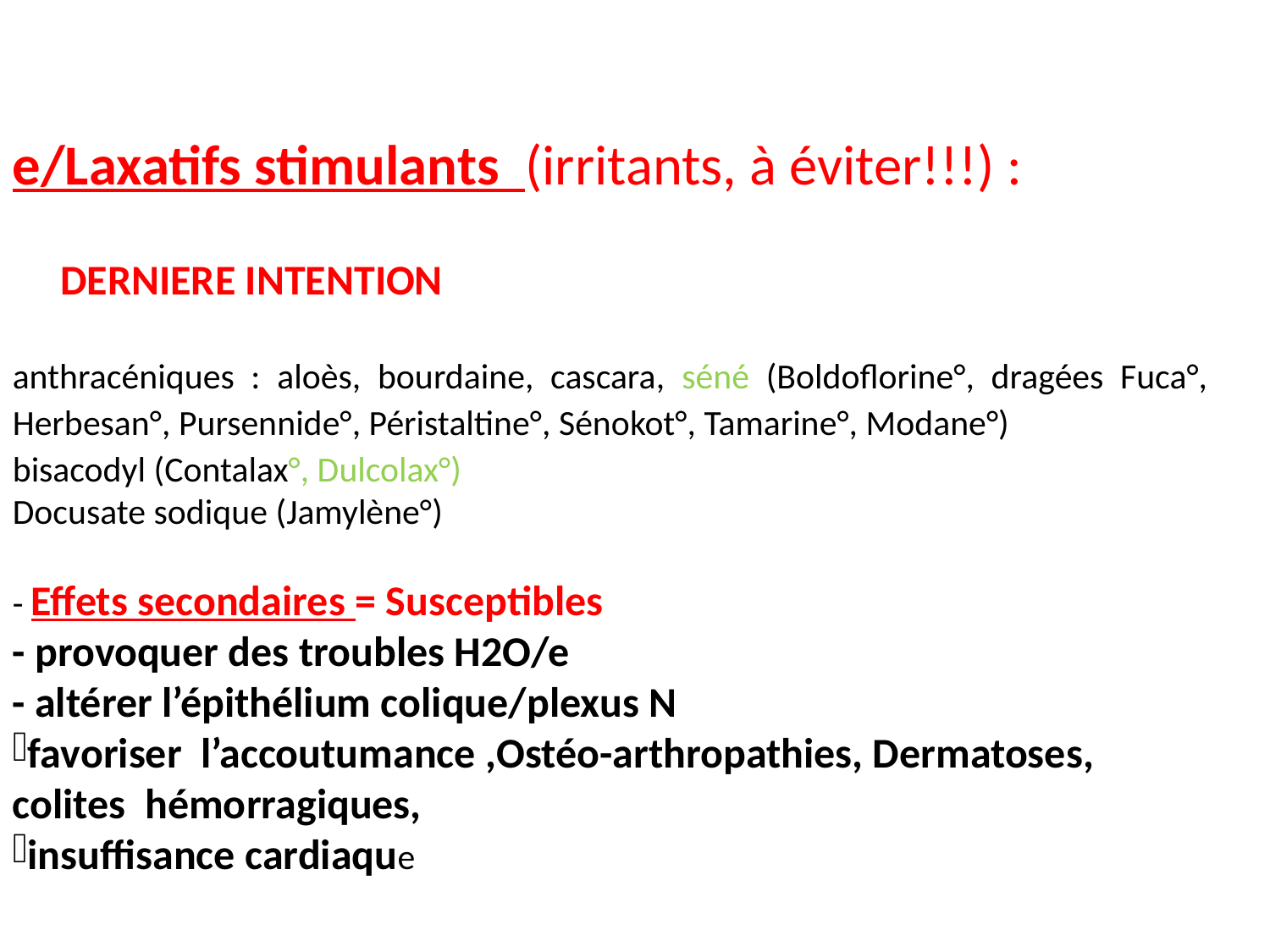

e/Laxatifs stimulants  (irritants, à éviter!!!) :

     DERNIERE INTENTION

anthracéniques : aloès, bourdaine, cascara, séné (Boldoflorine°, dragées Fuca°, Herbesan°, Pursennide°, Péristaltine°, Sénokot°, Tamarine°, Modane°)
bisacodyl (Contalax°, Dulcolax°)
Docusate sodique (Jamylène°)

- Effets secondaires = Susceptibles
- provoquer des troubles H2O/e
- altérer l’épithélium colique/plexus N
favoriser  l’accoutumance ,Ostéo-arthropathies, Dermatoses, colites  hémorragiques,
insuffisance cardiaque